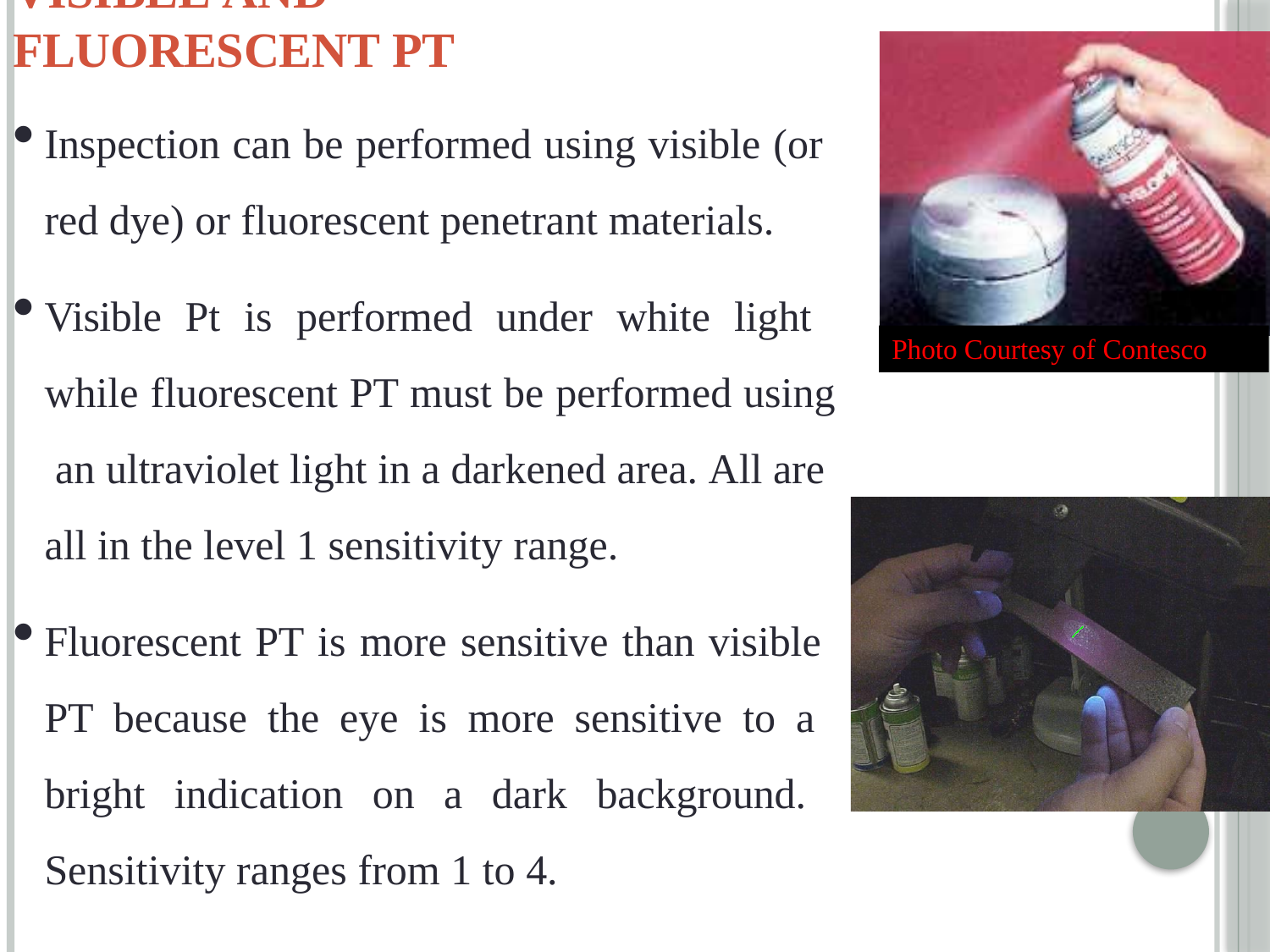

# Visible And Fluorescent PT

Inspection can be performed using visible (or  red dye) or fluorescent penetrant materials.
Visible Pt is performed under white light  while fluorescent PT must be performed using  an ultraviolet light in a darkened area. All are  all in the level 1 sensitivity range.
Fluorescent PT is more sensitive than visible  PT because the eye is more sensitive to a  bright indication on a dark background.  Sensitivity ranges from 1 to 4.

Photo Courtesy of Contesco